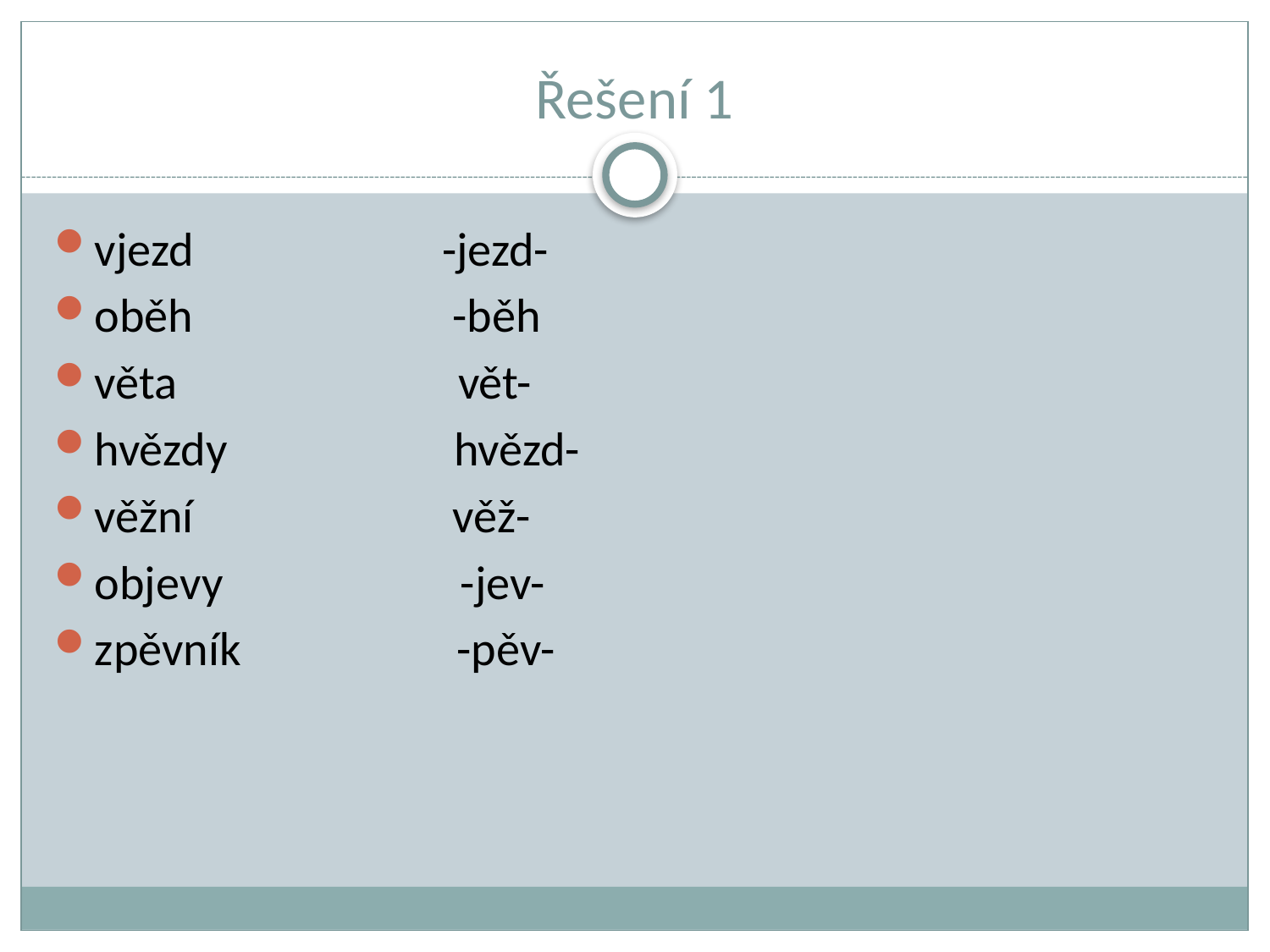

# Řešení 1
vjezd                       -jezd-
oběh                        -běh
věta                          vět-
hvězdy                     hvězd-
věžní                        věž-
objevy                      -jev-
zpěvník                    -pěv-